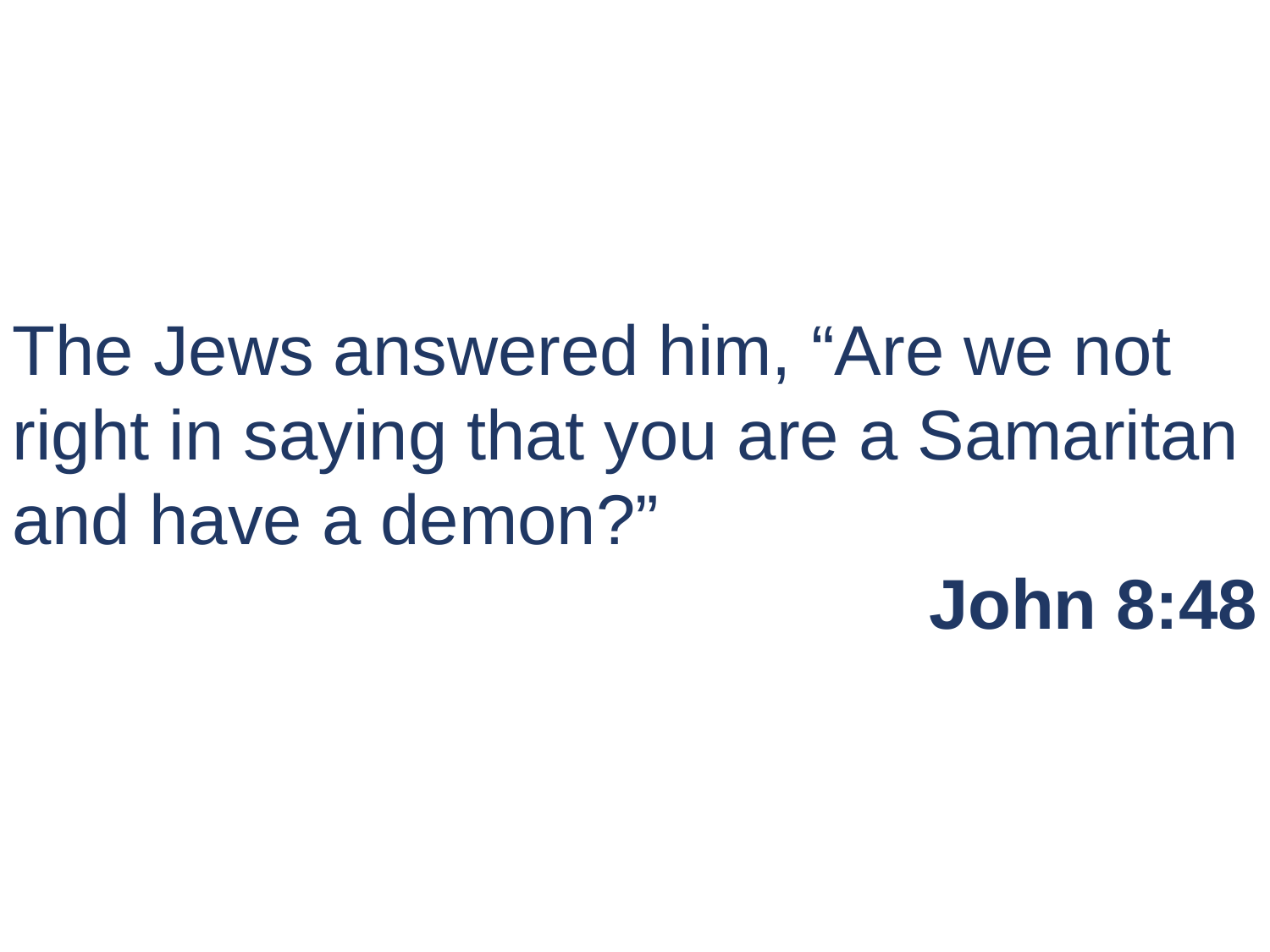

The Jews answered him, “Are we not right in saying that you are a Samaritan and have a demon?”
John 8:48